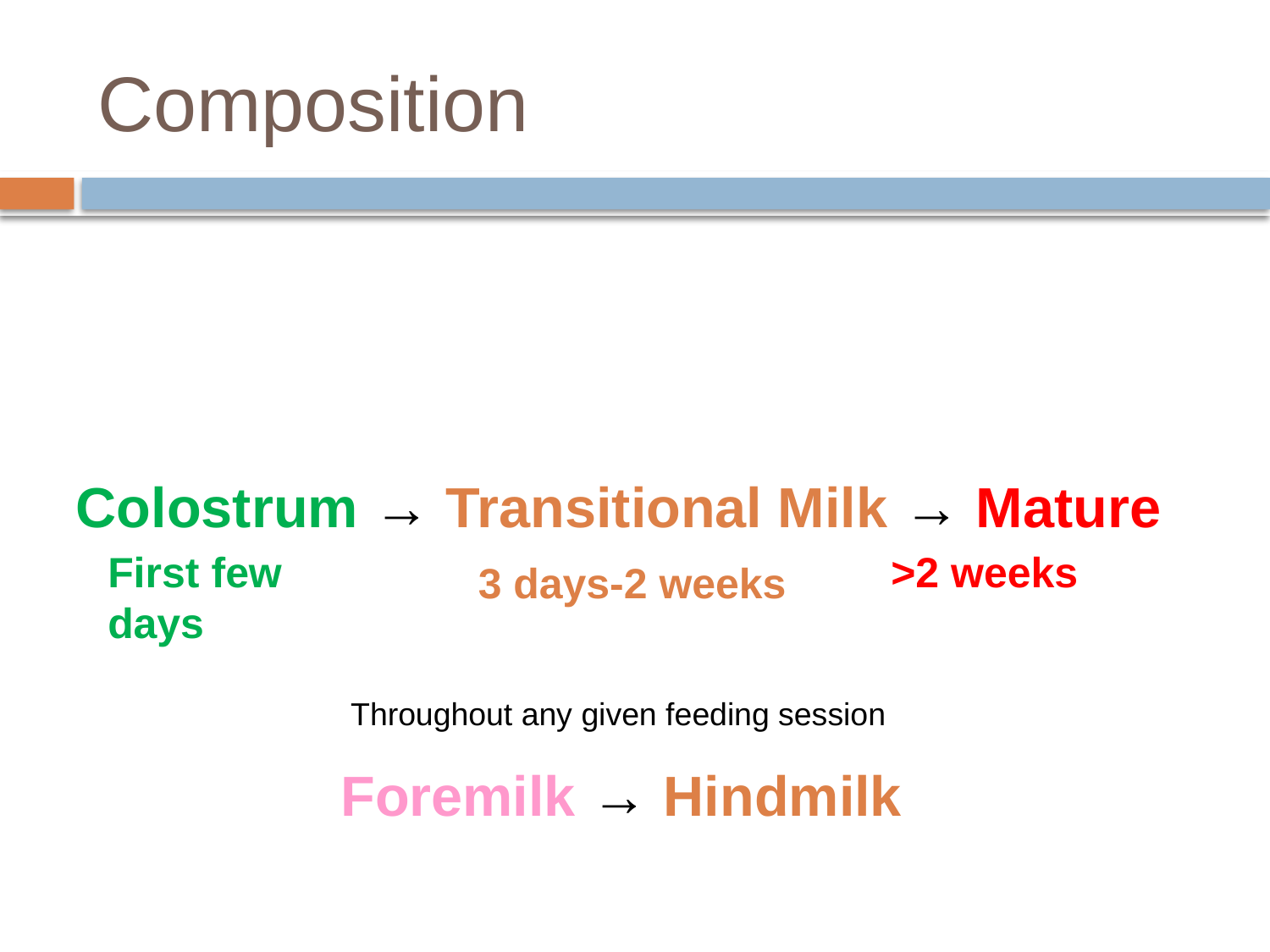

# Composition

Colostrum → Transitional Milk → Mature
First few days
>2 weeks
3 days-2 weeks
 Throughout any given feeding session
Foremilk → Hindmilk